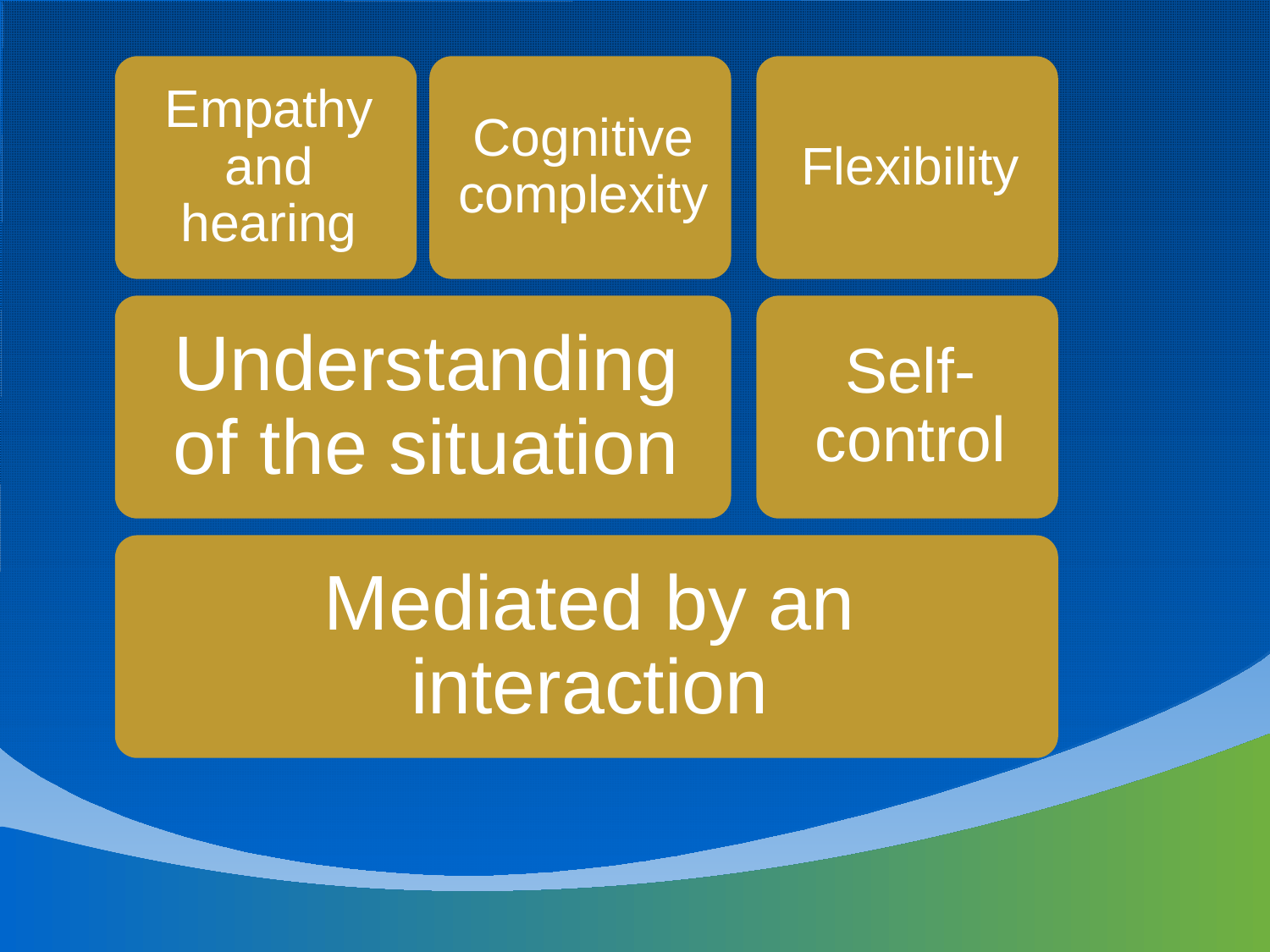

Mediated by an interaction
Understanding of the situation
Empathy and hearing
Cognitive complexity
Self-control
Flexibility